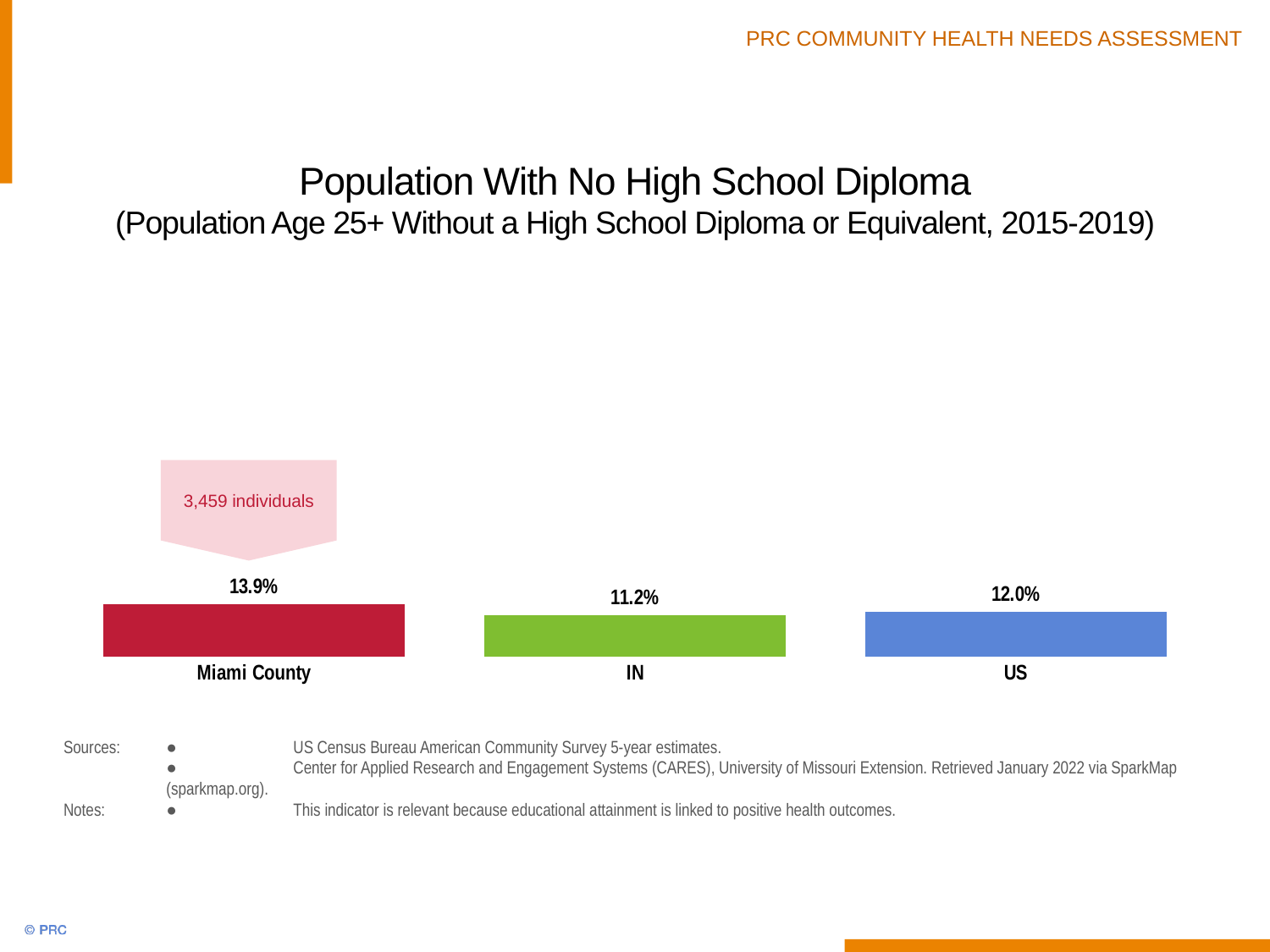

# Population With No High School Diploma (Population Age 25+ Without a High School Diploma or Equivalent, 2015-2019)

### Chart

| Category | Column1 |
|---|---|
| Miami County | 13.9 |
| IN | 11.2 |
| US | 12.0 |
3,459 individuals
Sources:	●	US Census Bureau American Community Survey 5-year estimates.
 	●	Center for Applied Research and Engagement Systems (CARES), University of Missouri Extension. Retrieved January 2022 via SparkMap (sparkmap.org).
Notes:	●	This indicator is relevant because educational attainment is linked to positive health outcomes.